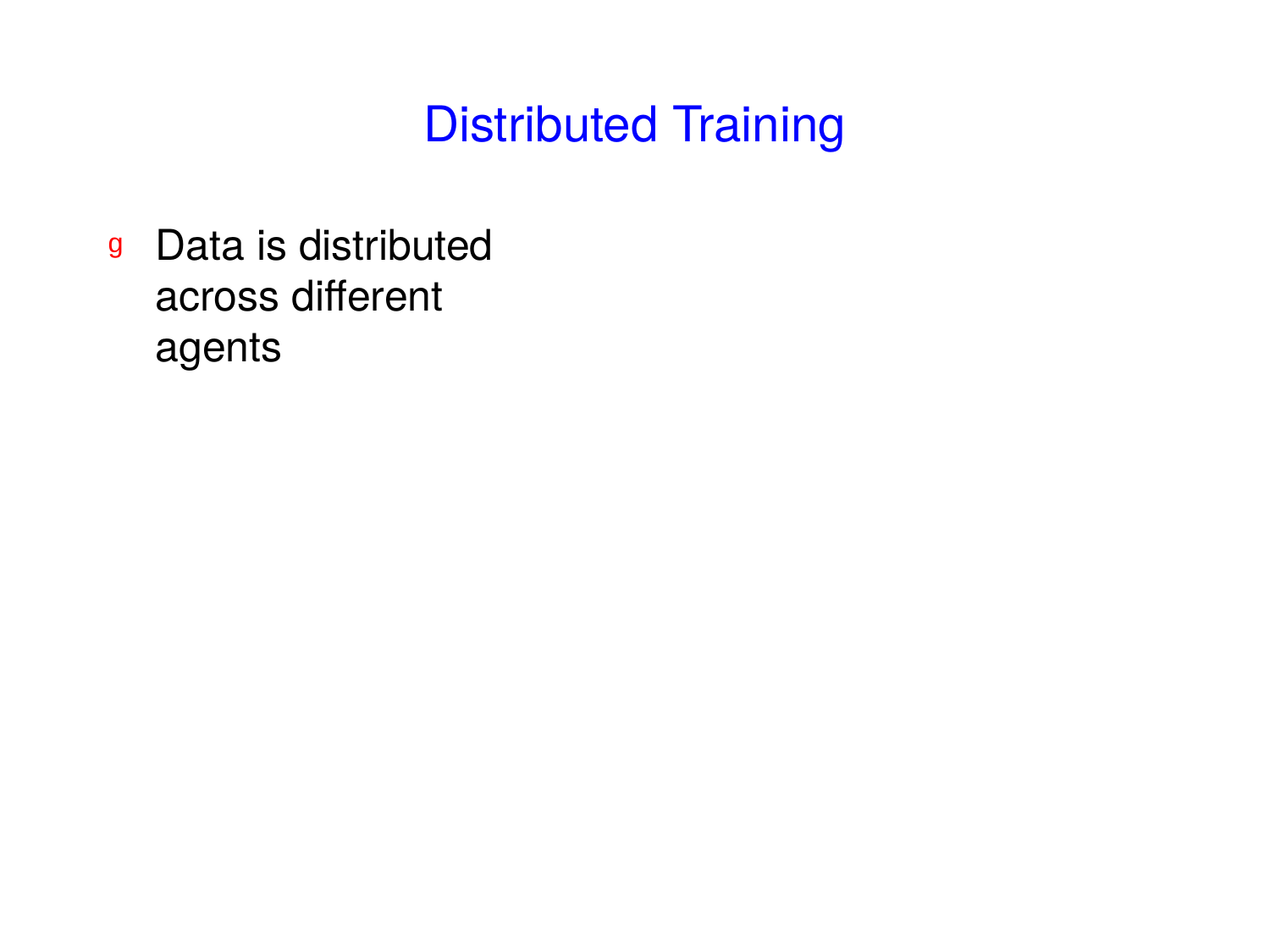

# Distributed Training
Data is distributed
across different
agents